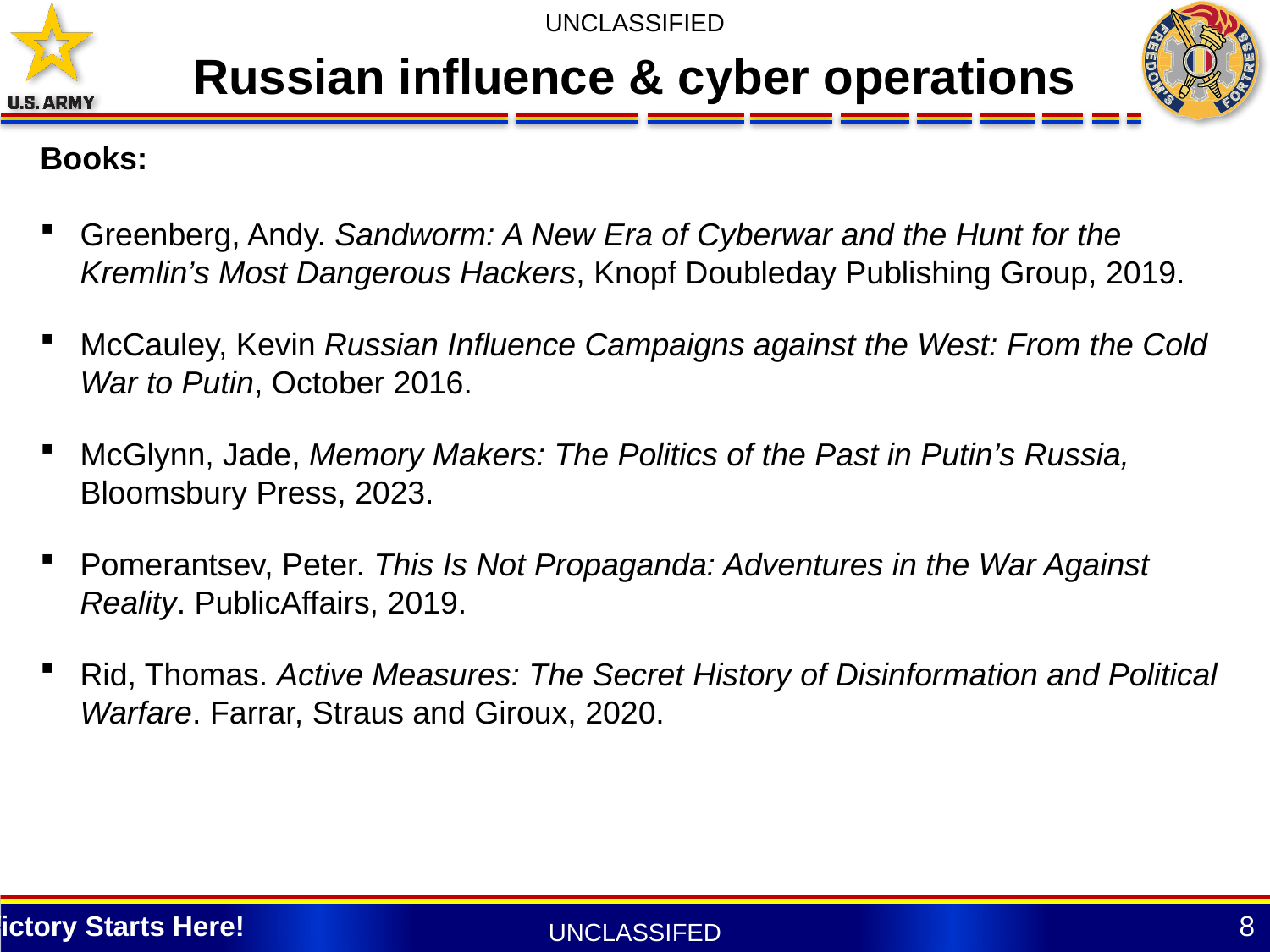

Russian influence & cyber operations
Books:

Greenberg, Andy. Sandworm: A New Era of Cyberwar and the Hunt for the Kremlin’s Most Dangerous Hackers, Knopf Doubleday Publishing Group, 2019.

McCauley, Kevin Russian Influence Campaigns against the West: From the Cold War to Putin, October 2016.

McGlynn, Jade, Memory Makers: The Politics of the Past in Putin’s Russia, Bloomsbury Press, 2023.

Pomerantsev, Peter. This Is Not Propaganda: Adventures in the War Against Reality. PublicAffairs, 2019.

Rid, Thomas. Active Measures: The Secret History of Disinformation and Political Warfare. Farrar, Straus and Giroux, 2020.